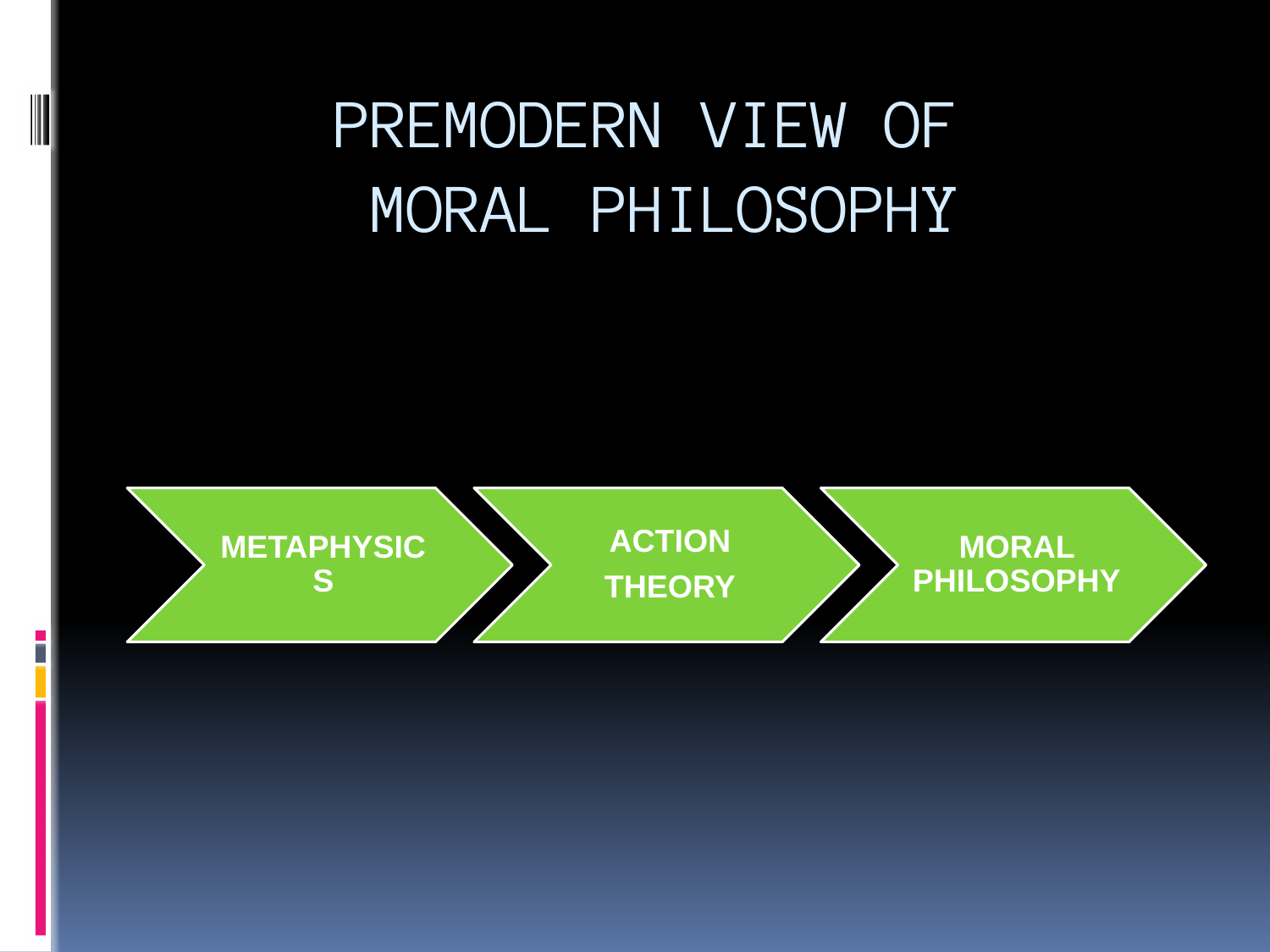

# PREMODERN VIEW OF MORAL PHILOSOPHY
METAPHYSICS
ACTION
THEORY
MORAL PHILOSOPHY